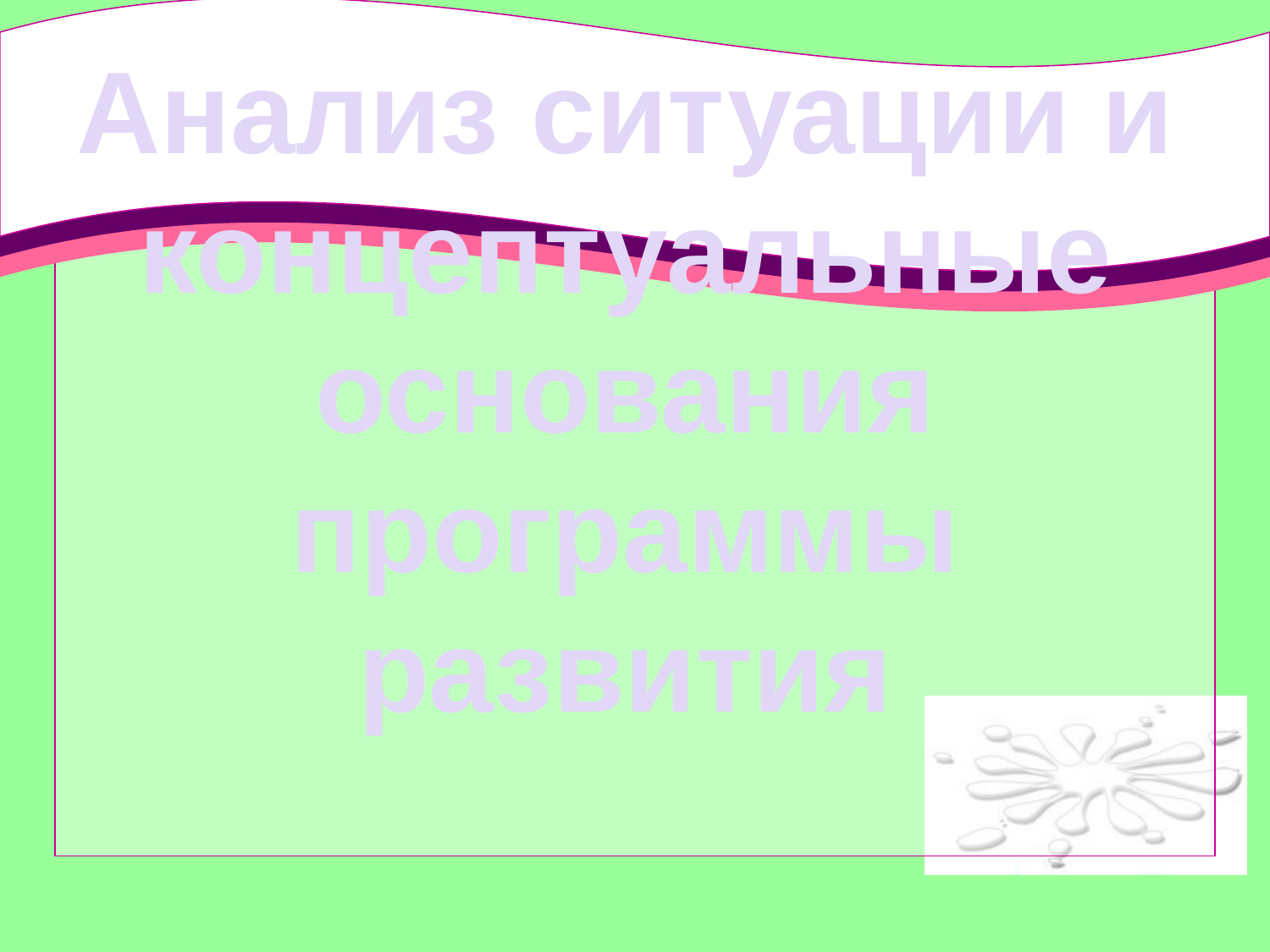

# Анализ ситуации и концептуальные основания программы развития